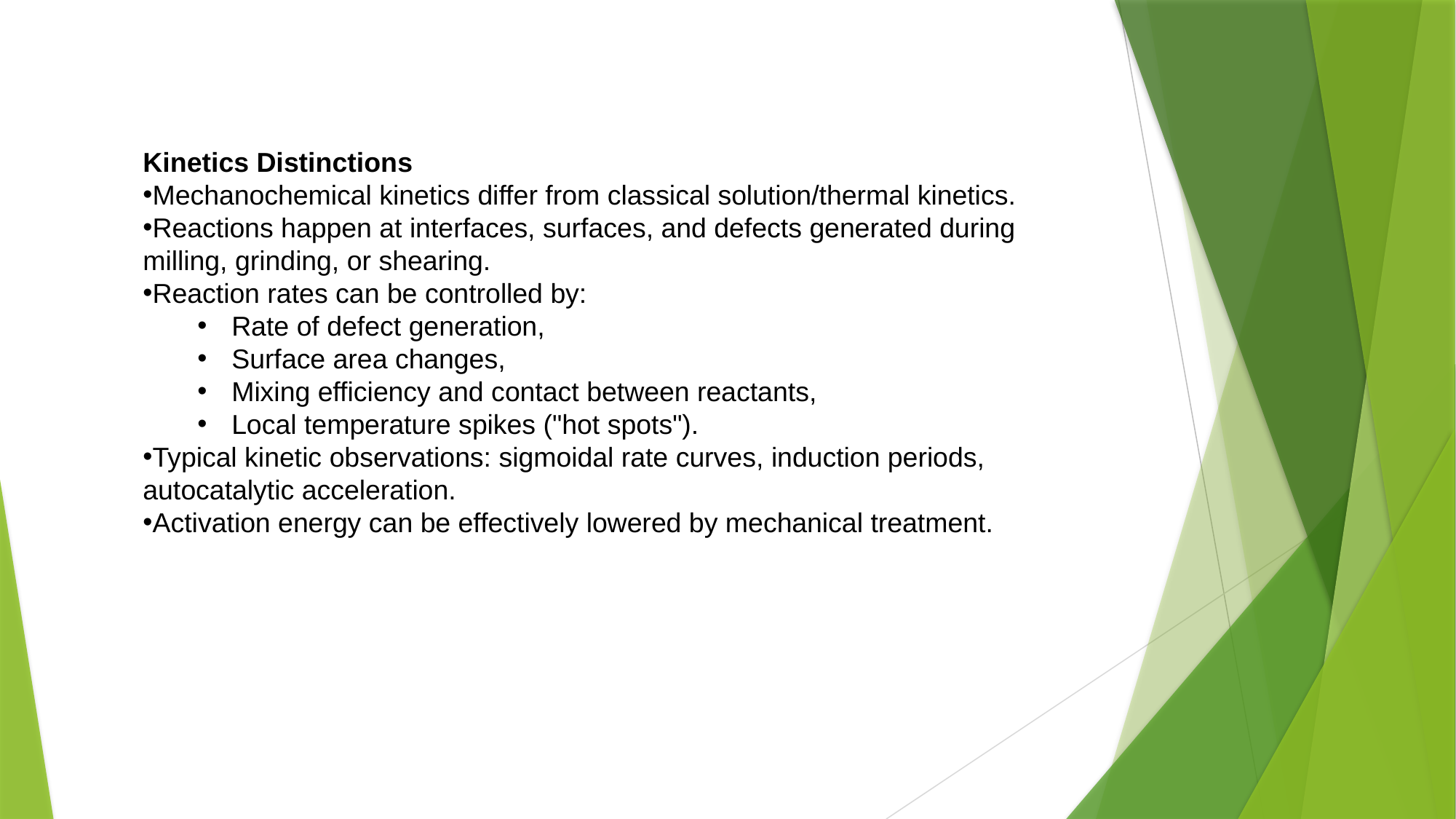

Kinetics Distinctions
Mechanochemical kinetics differ from classical solution/thermal kinetics.
Reactions happen at interfaces, surfaces, and defects generated during milling, grinding, or shearing.
Reaction rates can be controlled by:
Rate of defect generation,
Surface area changes,
Mixing efficiency and contact between reactants,
Local temperature spikes ("hot spots").
Typical kinetic observations: sigmoidal rate curves, induction periods, autocatalytic acceleration.
Activation energy can be effectively lowered by mechanical treatment.